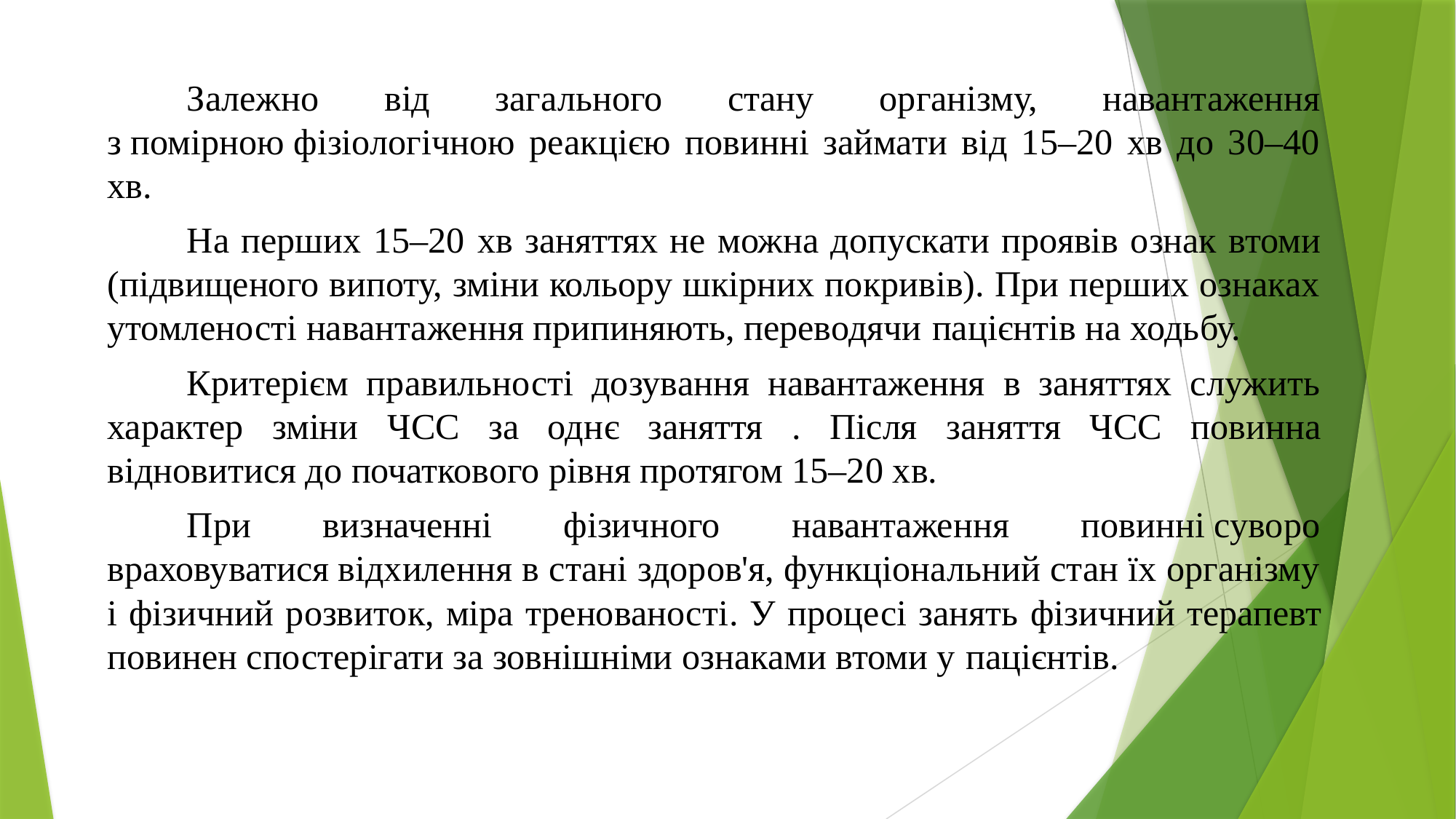

Залежно від загального стану організму, навантаження з помірною фізіологічною реакцією повинні займати від 15‒20 хв до 30‒40 хв.
	На перших 15‒20 хв заняттях не можна допускати проявів ознак втоми (підвищеного випоту, зміни кольору шкірних покривів). При перших ознаках утомленості навантаження припиняють, переводячи пацієнтів на ходьбу.
	Критерієм правильності дозування навантаження в заняттях служить характер зміни ЧСС за однє заняття . Після заняття ЧСС повинна відновитися до початкового рівня протягом 15‒20 хв.
	При визначенні фізичного навантаження повинні суворо враховуватися відхилення в стані здоров'я, функціональний стан їх організму і фізичний розвиток, міра тренованості. У процесі занять фізичний терапевт повинен спостерігати за зовнішніми ознаками втоми у пацієнтів.